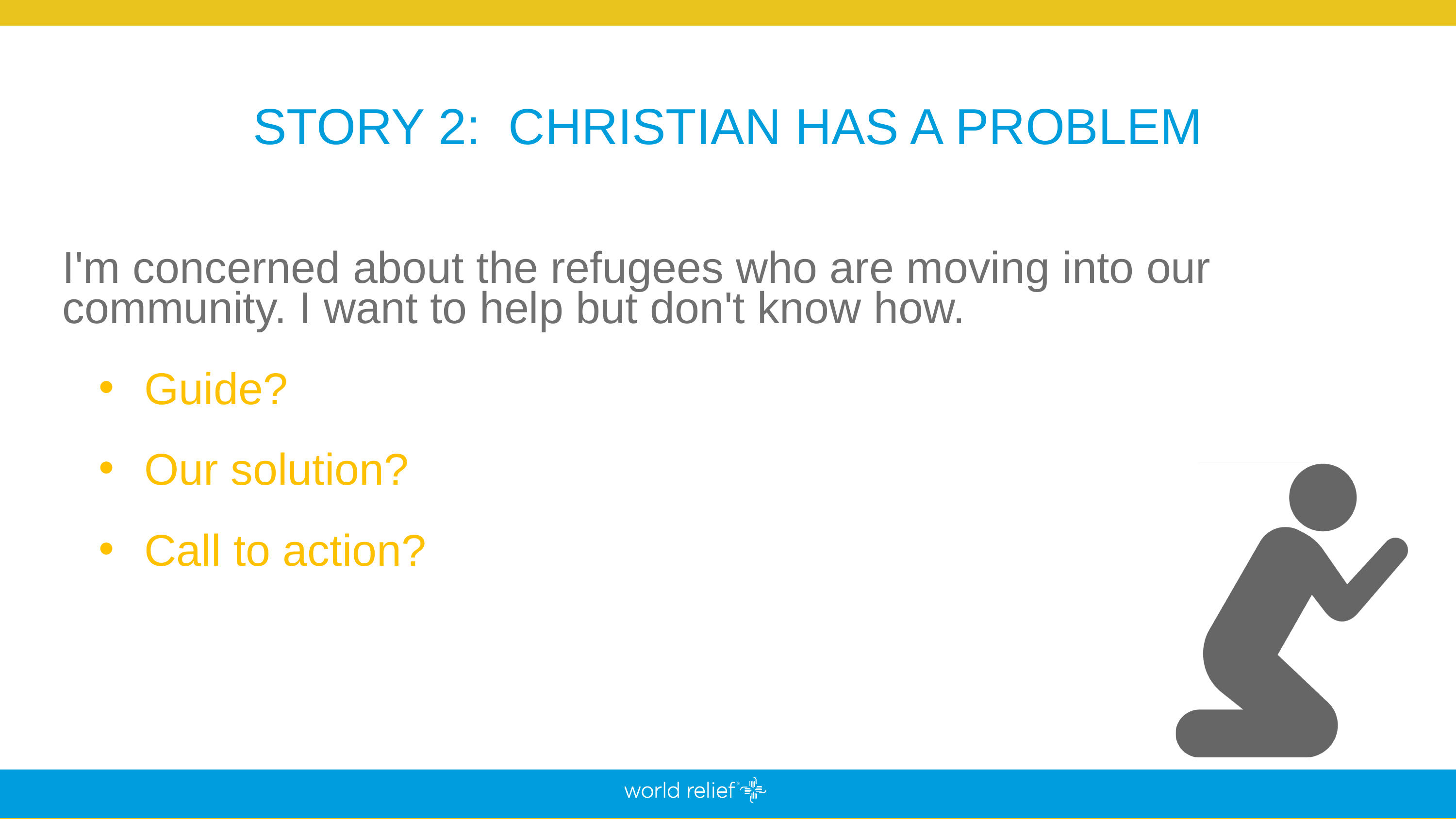

STORY 2:  CHRISTIAN HAS A PROBLEM

I'm concerned about the refugees who are moving into our community. I want to help but don't know how.

Guide?

Our solution?

Call to action?